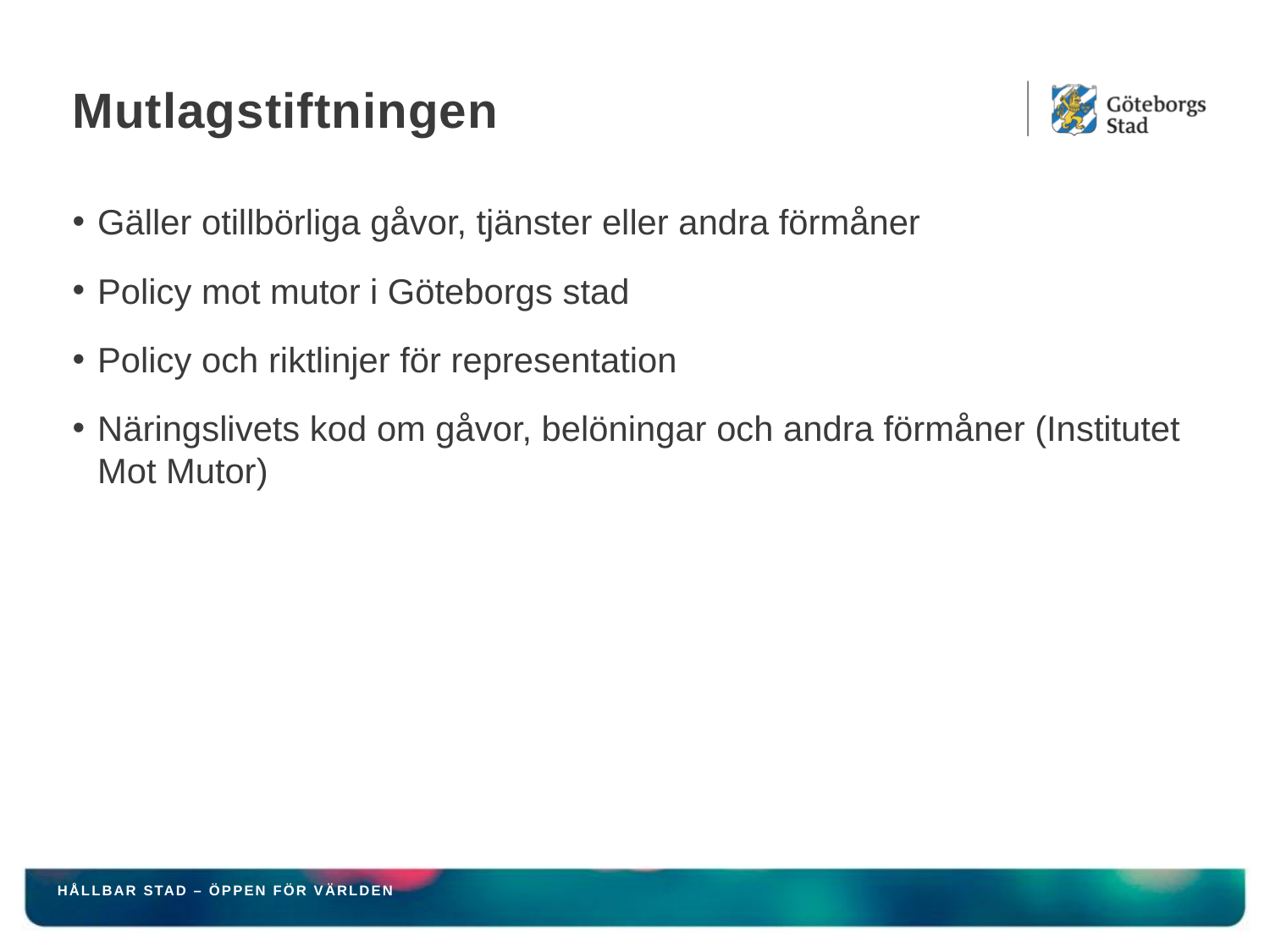

# Mutlagstiftningen
Gäller otillbörliga gåvor, tjänster eller andra förmåner
Policy mot mutor i Göteborgs stad
Policy och riktlinjer för representation
Näringslivets kod om gåvor, belöningar och andra förmåner (Institutet Mot Mutor)

HÅLLBAR STAD – ÖPPEN FÖR VÄRLDEN